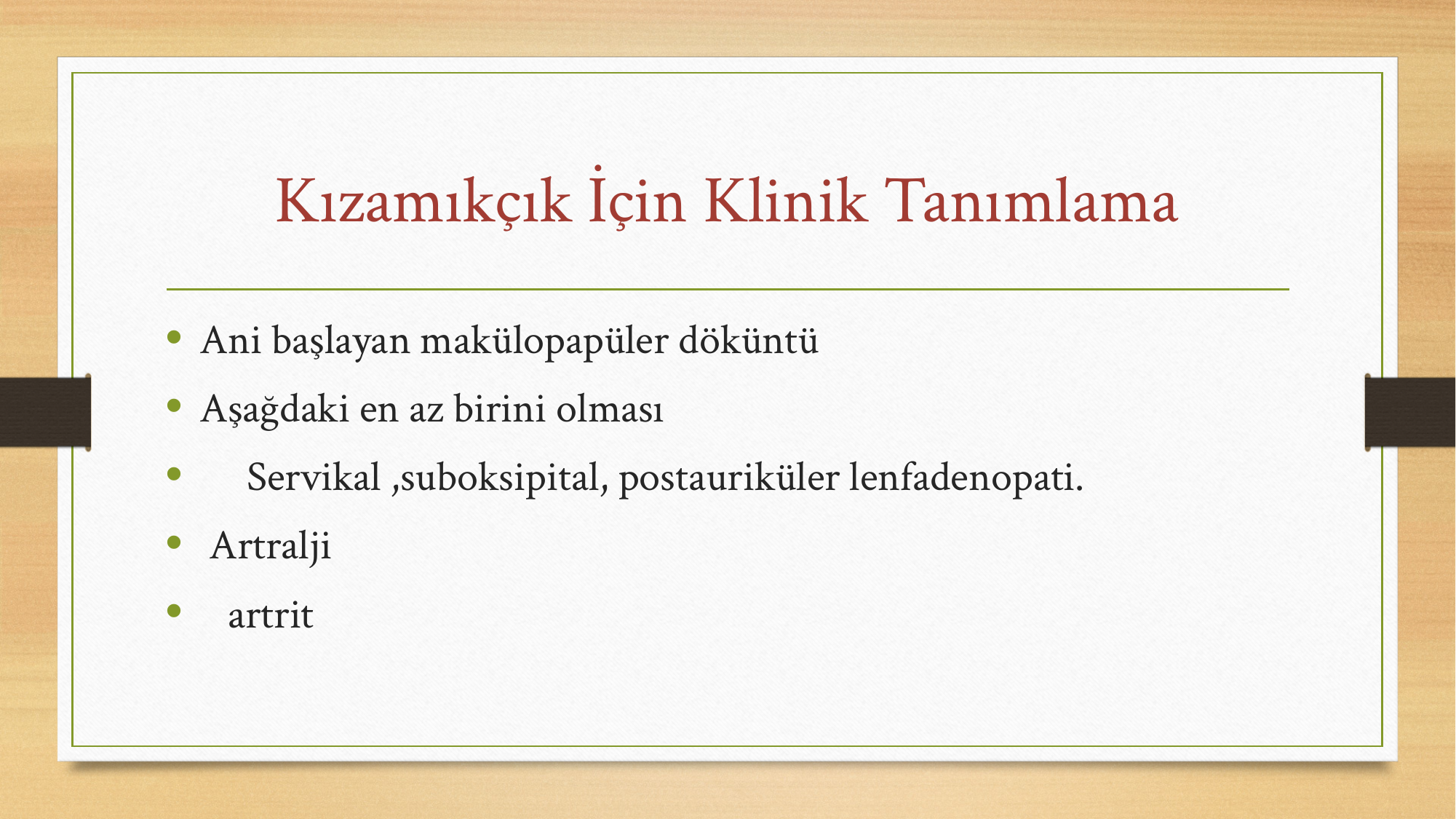

# Kızamıkçık İçin Klinik Tanımlama
Ani başlayan makülopapüler döküntü
Aşağdaki en az birini olması
     Servikal ,suboksipital, postauriküler lenfadenopati.
 Artralji
   artrit